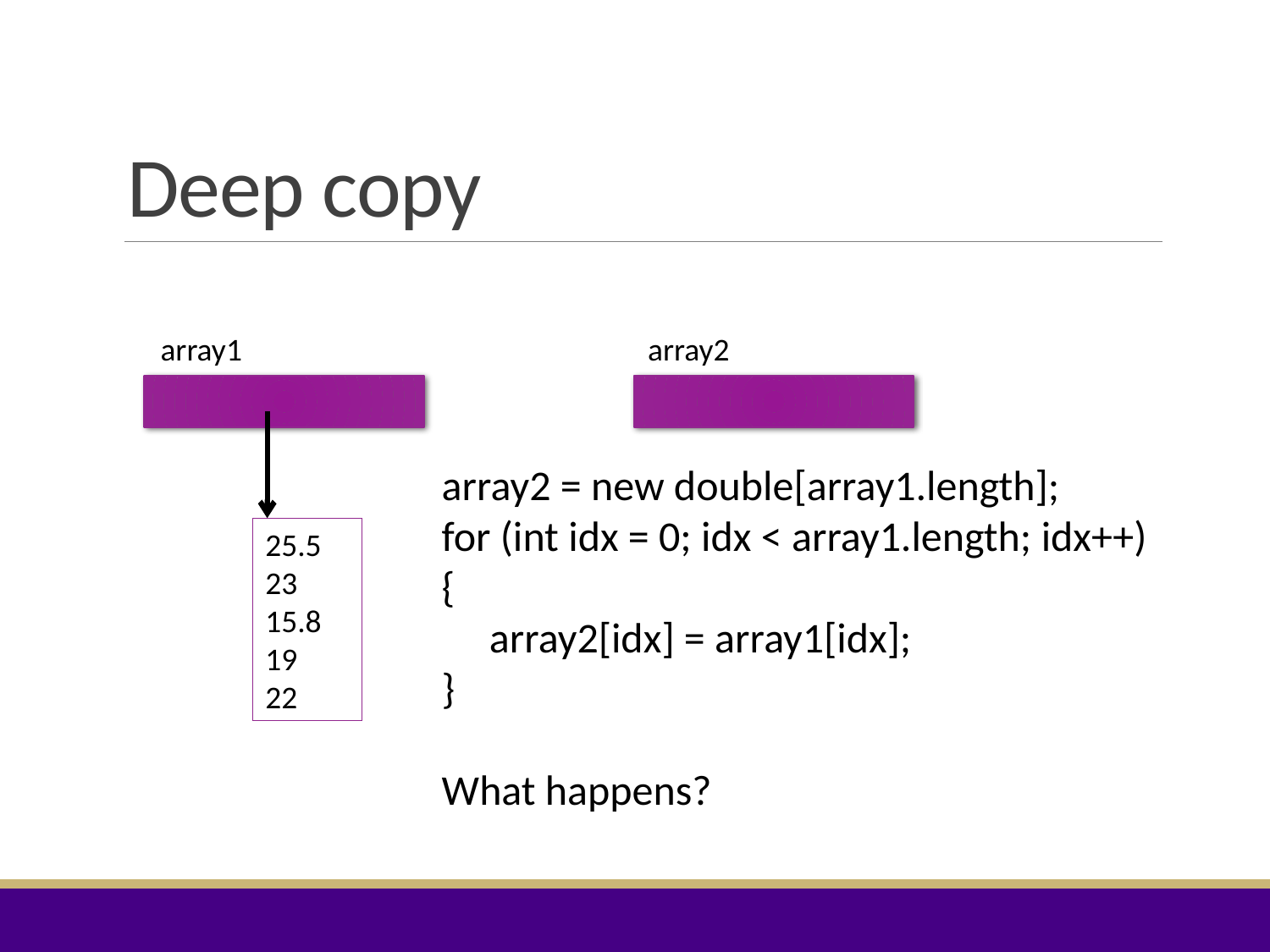

# Deep copy

array1
array2

array2 = new double[array1.length];
for (int idx = 0; idx < array1.length; idx++)
{
     array2[idx] = array1[idx];
}

What happens?
25.5
23
15.8
19
22